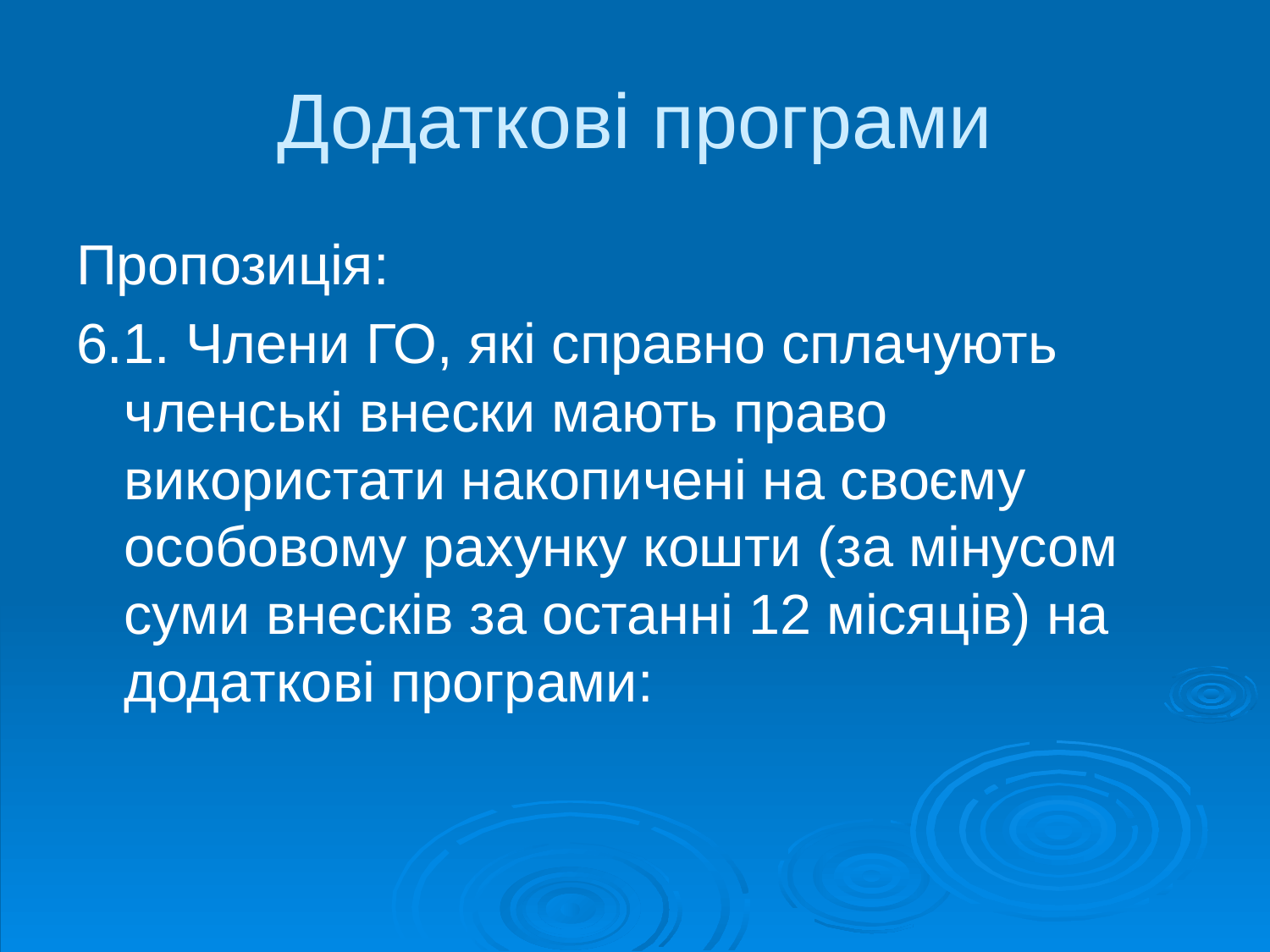

# Додаткові програми
Пропозиція:
6.1. Члени ГО, які справно сплачують членські внески мають право використати накопичені на своєму особовому рахунку кошти (за мінусом суми внесків за останні 12 місяців) на додаткові програми: